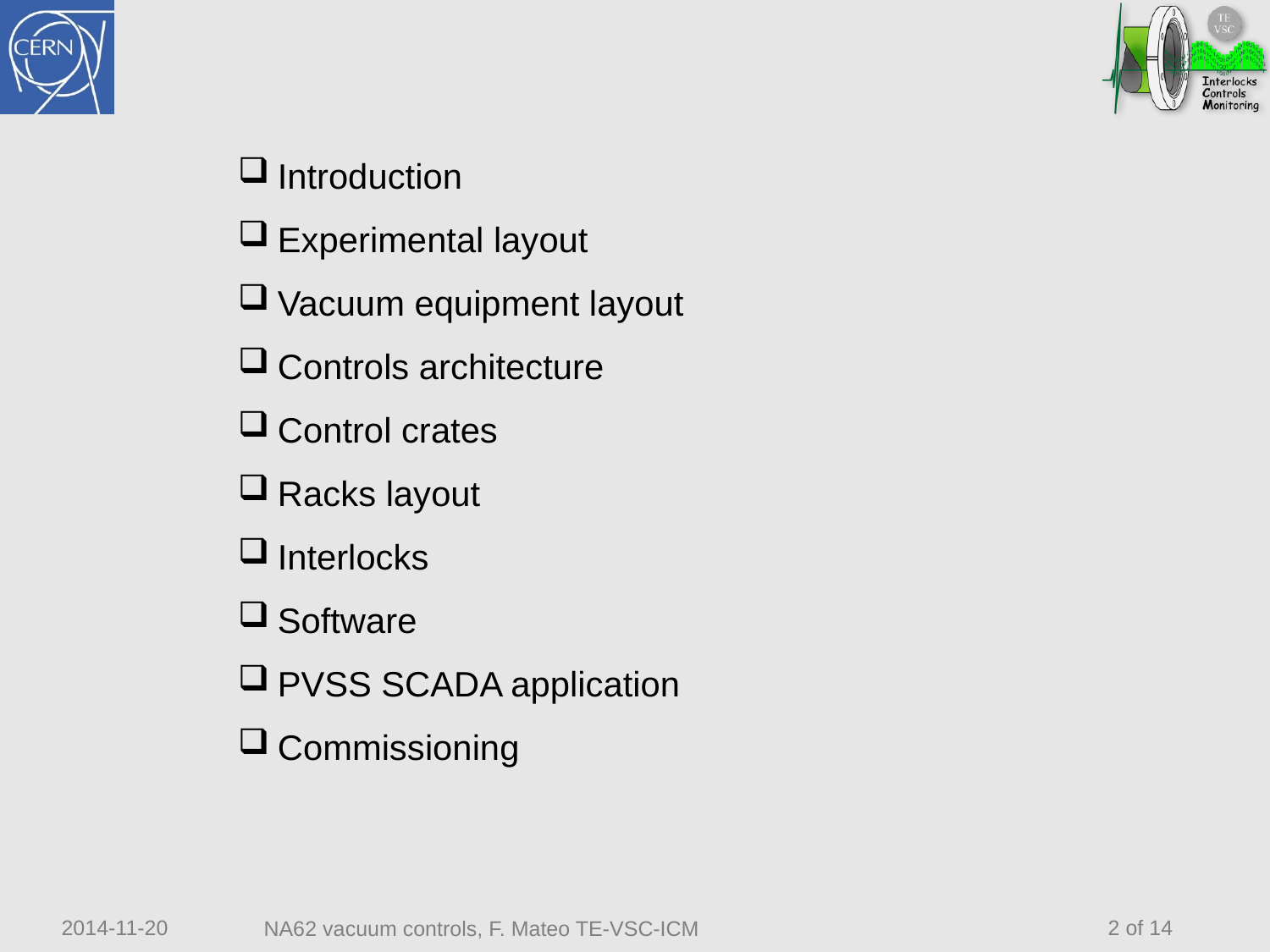

Introduction
Experimental layout
Vacuum equipment layout
Controls architecture
Control crates
Racks layout
Interlocks
Software
PVSS SCADA application
Commissioning

2014-11-20
2 of 14
NA62 vacuum controls, F. Mateo TE-VSC-ICM